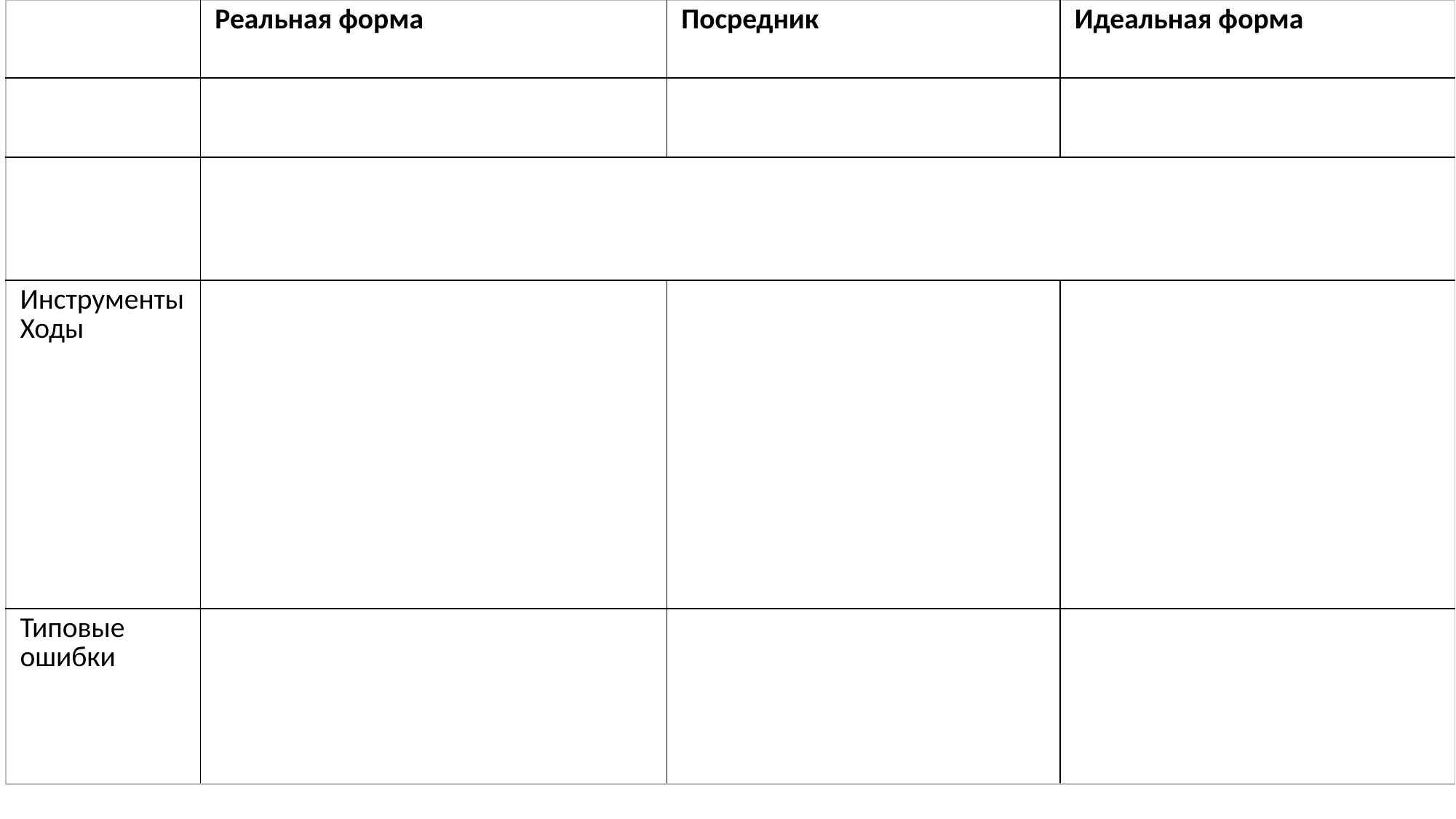

|  | Реальная форма | Посредник | Идеальная форма |
| --- | --- | --- | --- |
|  |  |  |  |
|  |  |  |  |
| Инструменты Ходы |  |  |  |
| Типовые ошибки |  |  |  |
#